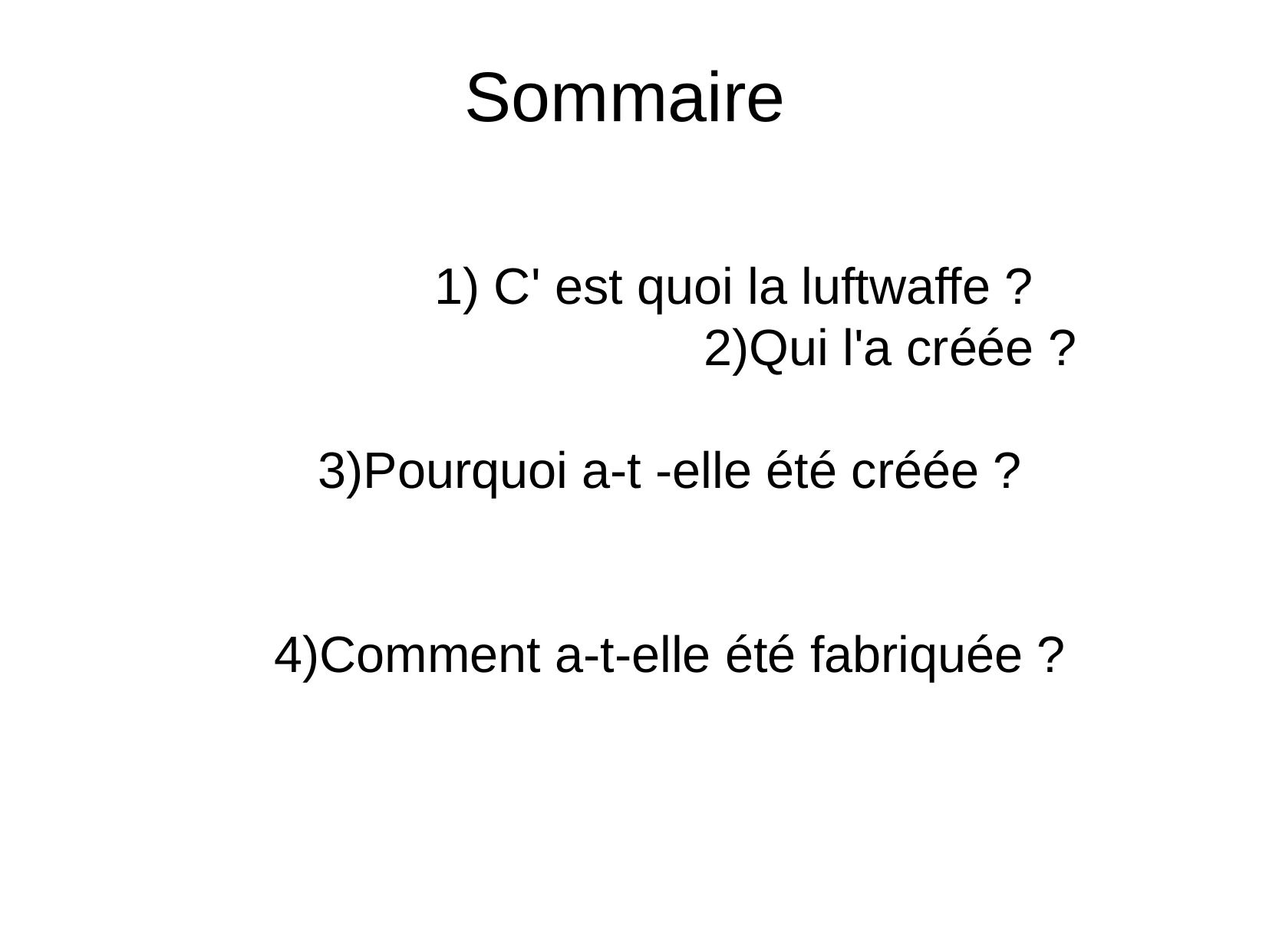

Sommaire

            1) C' est quoi la luftwaffe ?
                               2)Qui l'a créée ?

3)Pourquoi a-t -elle été créée ?

4)Comment a-t-elle été fabriquée ?